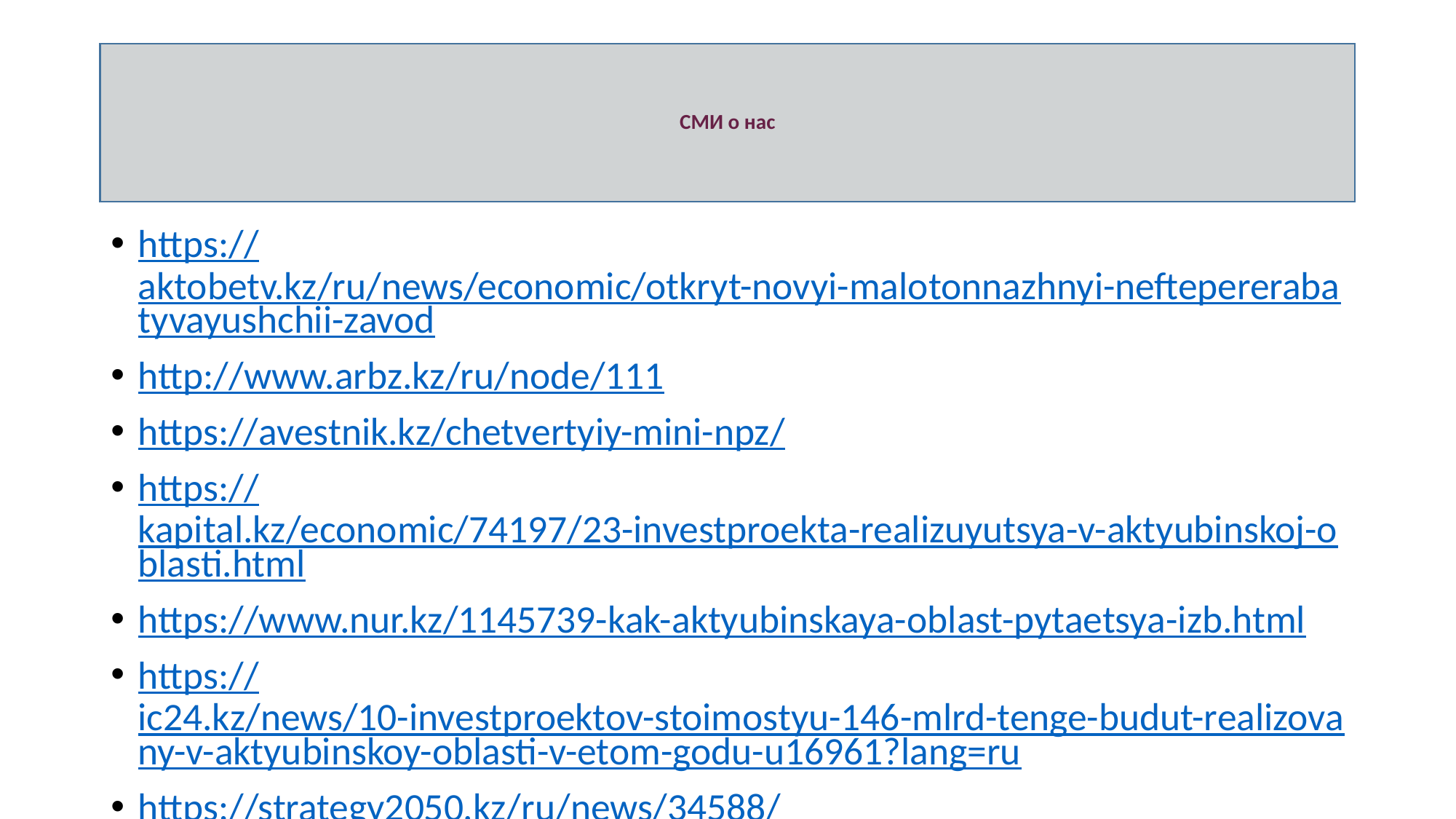

# СМИ о нас
https://aktobetv.kz/ru/news/economic/otkryt-novyi-malotonnazhnyi-neftepererabatyvayushchii-zavod
http://www.arbz.kz/ru/node/111
https://avestnik.kz/chetvertyiy-mini-npz/
https://kapital.kz/economic/74197/23-investproekta-realizuyutsya-v-aktyubinskoj-oblasti.html
https://www.nur.kz/1145739-kak-aktyubinskaya-oblast-pytaetsya-izb.html
https://ic24.kz/news/10-investproektov-stoimostyu-146-mlrd-tenge-budut-realizovany-v-aktyubinskoy-oblasti-v-etom-godu-u16961?lang=ru
https://strategy2050.kz/ru/news/34588/